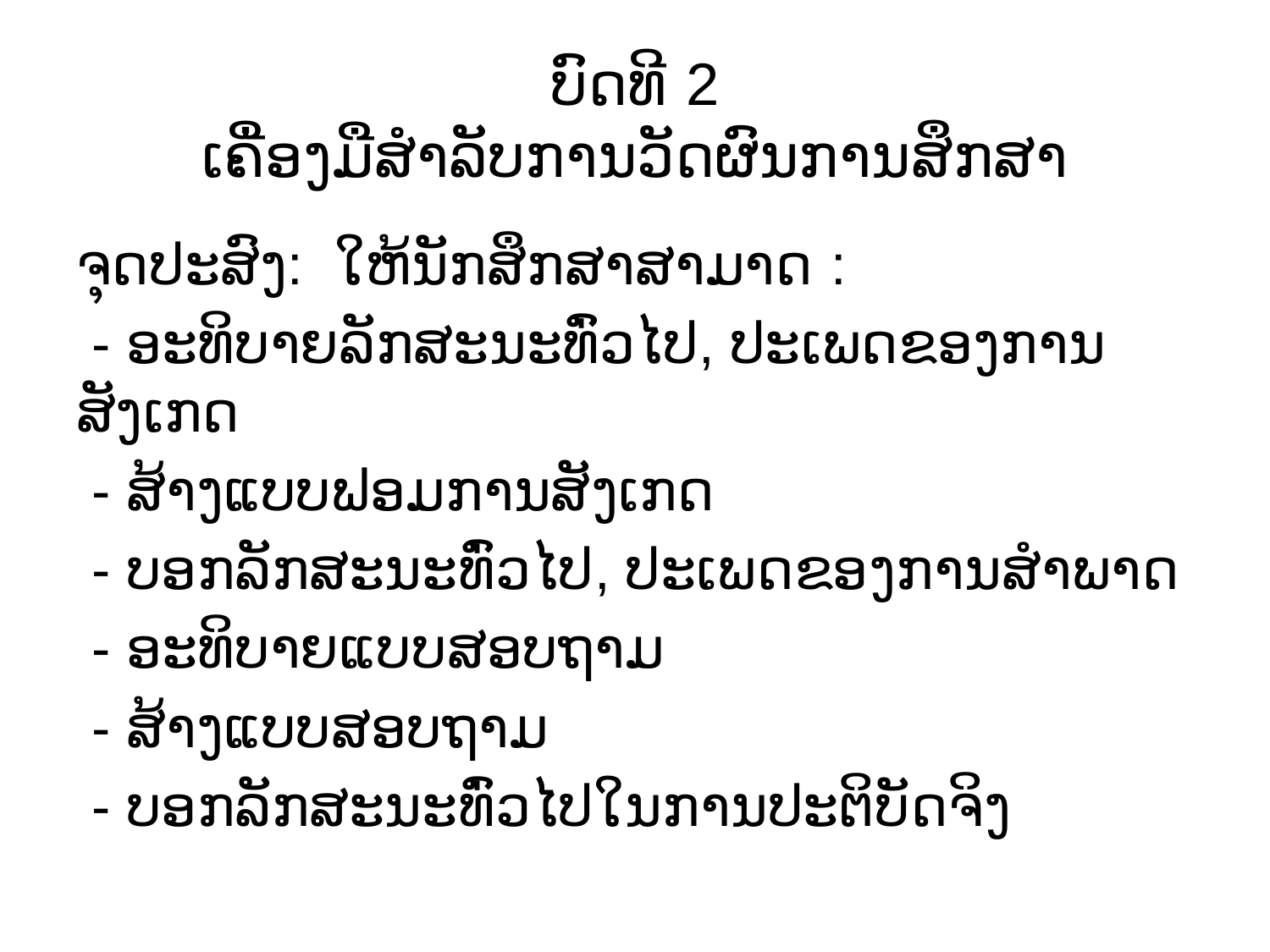

# ບົດທີ 2 ເຄື່ອງມືສຳລັບການວັດຜົນການສຶກສາ
ຈຸດປະສົງ:  ໃຫ້ນັກສຶກສາສາມາດ :
 - ອະທິບາຍລັກສະນະທົ່ວໄປ, ປະເພດຂອງການສັງເກດ
 - ສ້າງແບບຟອມການສັງເກດ
 - ບອກລັກສະນະທົ່ວໄປ, ປະເພດຂອງການສຳພາດ
 - ອະທິບາຍແບບສອບຖາມ
 - ສ້າງແບບສອບຖາມ
 - ບອກລັກສະນະທົ່ວໄປໃນການປະຕິບັດຈິງ